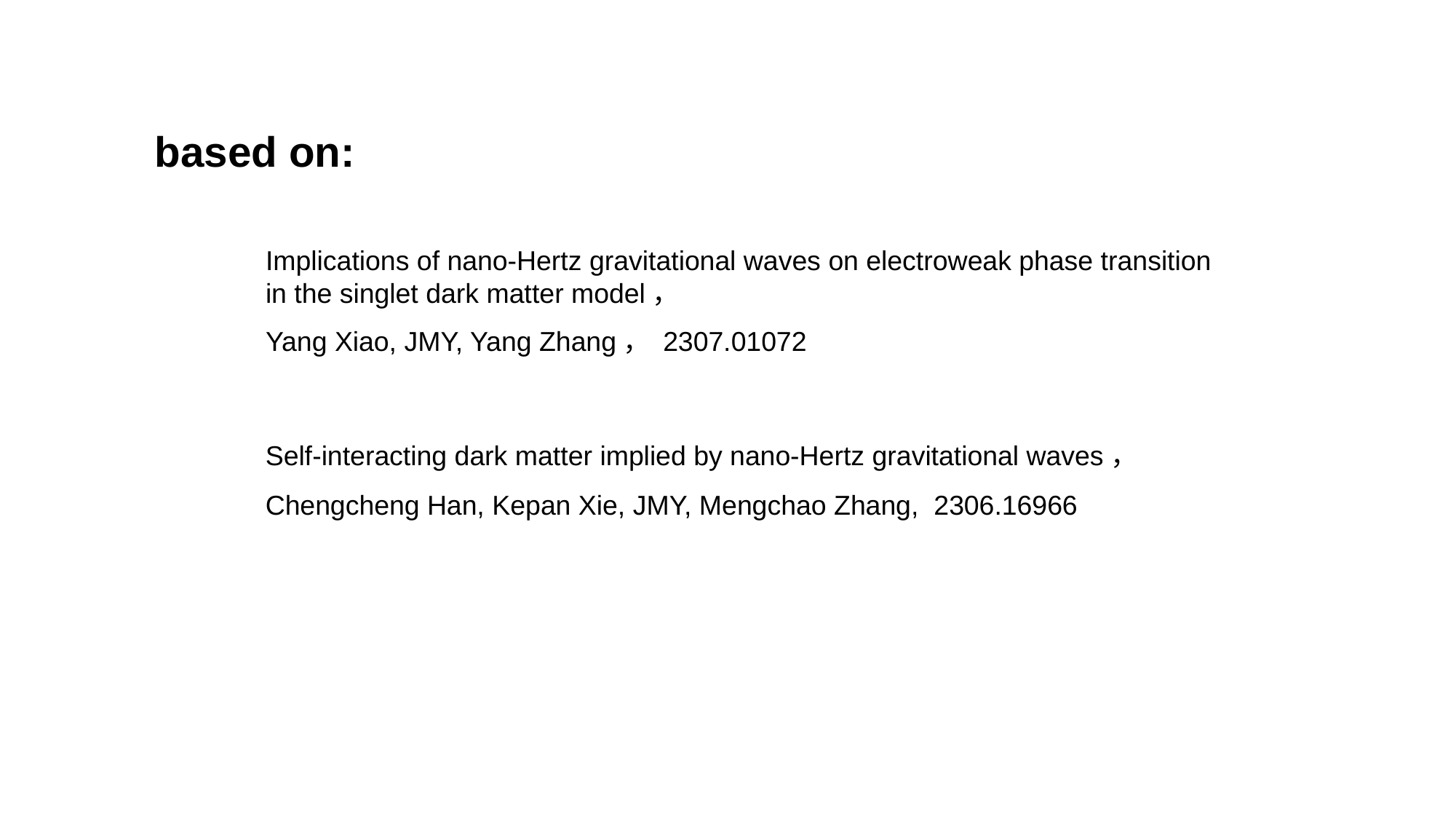

based on:
Implications of nano-Hertz gravitational waves on electroweak phase transition in the singlet dark matter model，
Yang Xiao, JMY, Yang Zhang， 2307.01072
Self-interacting dark matter implied by nano-Hertz gravitational waves，
Chengcheng Han, Kepan Xie, JMY, Mengchao Zhang,  2306.16966